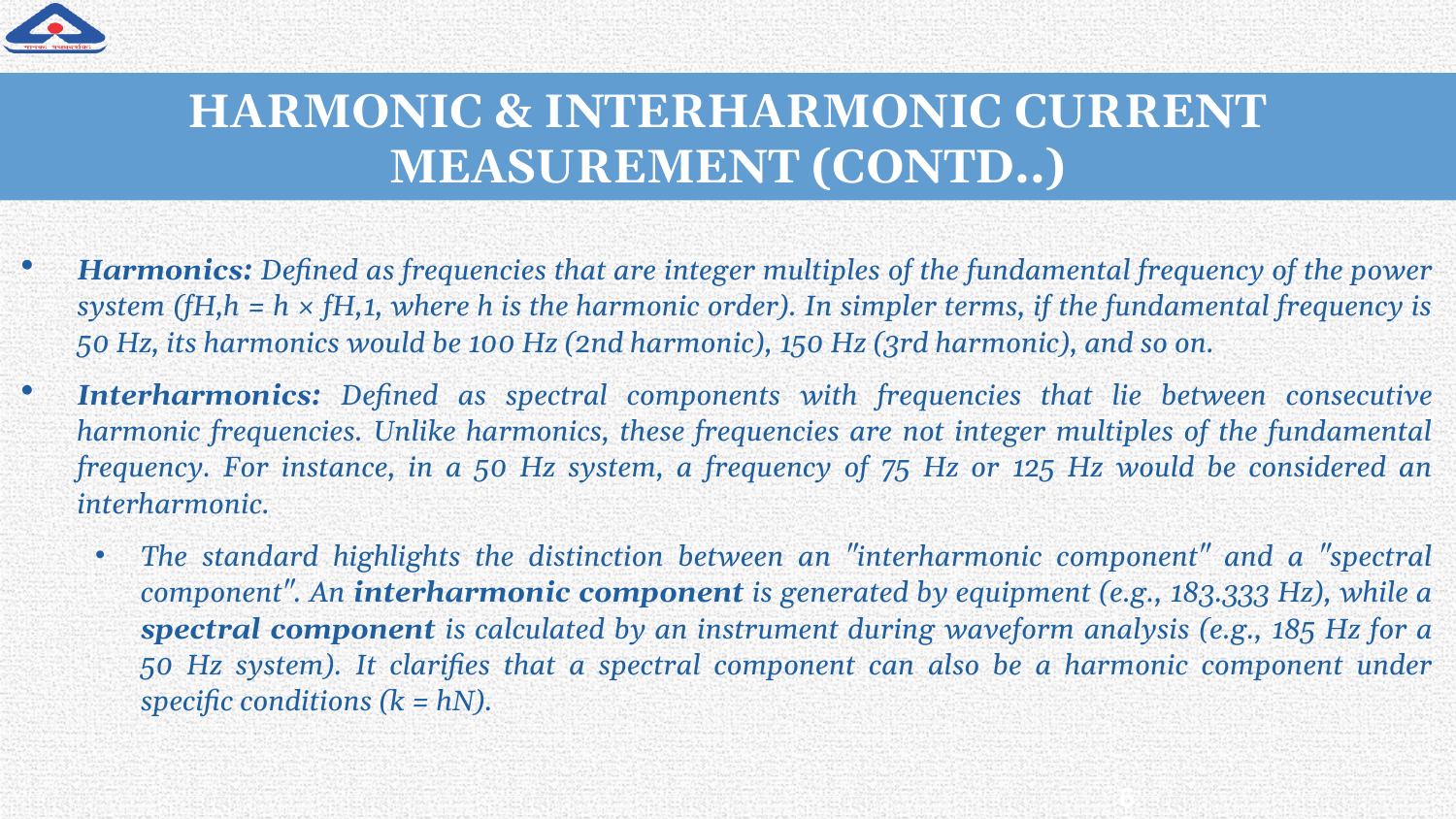

# HARMONIC & INTERHARMONIC CURRENT MEASUREMENT (CONTD..)
Harmonics: Defined as frequencies that are integer multiples of the fundamental frequency of the power system (fH,h = h × fH,1, where h is the harmonic order). In simpler terms, if the fundamental frequency is 50 Hz, its harmonics would be 100 Hz (2nd harmonic), 150 Hz (3rd harmonic), and so on.
Interharmonics: Defined as spectral components with frequencies that lie between consecutive harmonic frequencies. Unlike harmonics, these frequencies are not integer multiples of the fundamental frequency. For instance, in a 50 Hz system, a frequency of 75 Hz or 125 Hz would be considered an interharmonic.
The standard highlights the distinction between an "interharmonic component" and a "spectral component". An interharmonic component is generated by equipment (e.g., 183.333 Hz), while a spectral component is calculated by an instrument during waveform analysis (e.g., 185 Hz for a 50 Hz system). It clarifies that a spectral component can also be a harmonic component under specific conditions (k = hN).
63